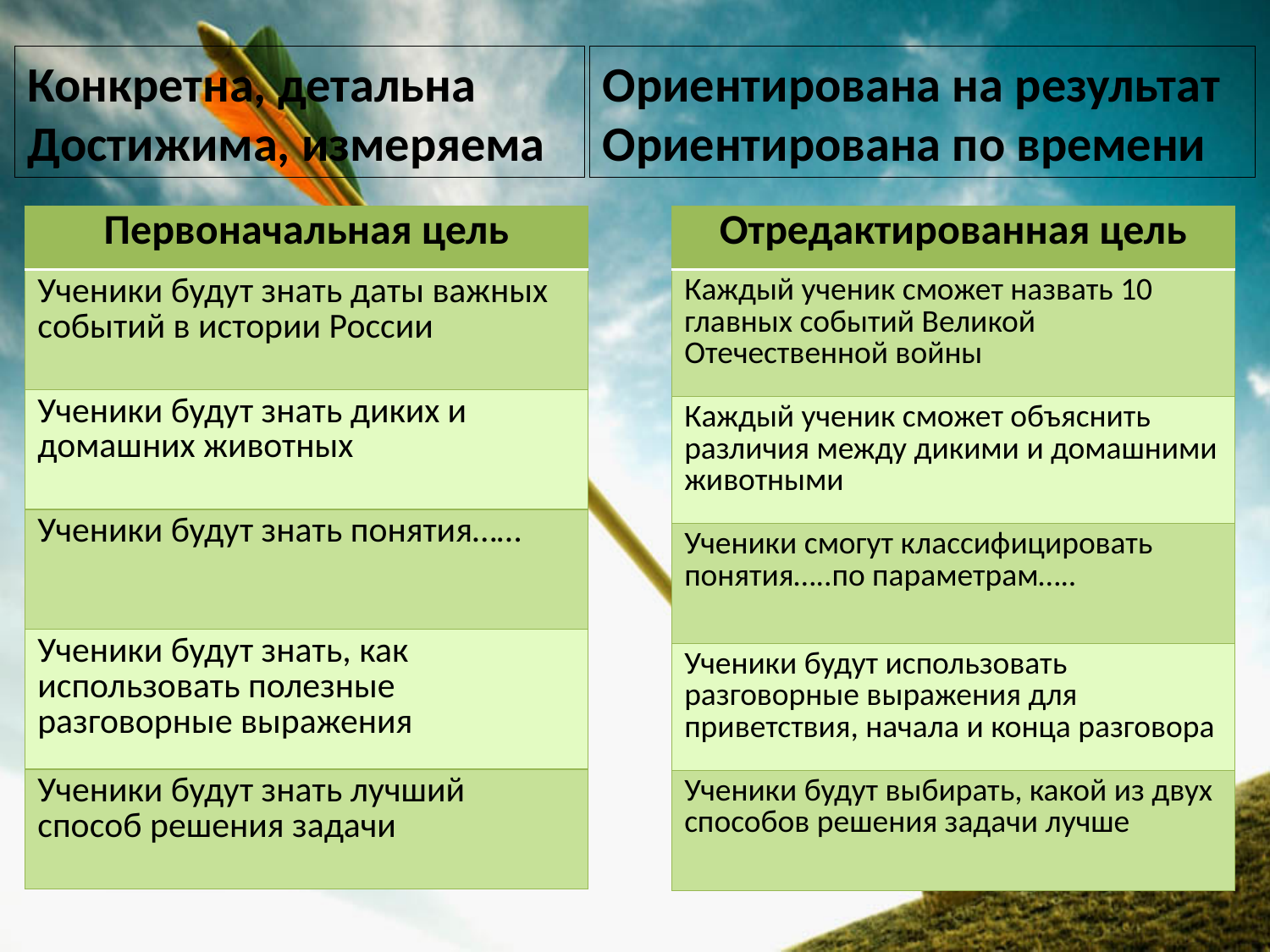

Конкретна, детальна
Достижима, измеряема
Ориентирована на результат
Ориентирована по времени
| Первоначальная цель |
| --- |
| Ученики будут знать даты важных событий в истории России |
| Ученики будут знать диких и домашних животных |
| Ученики будут знать понятия…… |
| Ученики будут знать, как использовать полезные разговорные выражения |
| Ученики будут знать лучший способ решения задачи |
| Отредактированная цель |
| --- |
| Каждый ученик сможет назвать 10 главных событий Великой Отечественной войны |
| Каждый ученик сможет объяснить различия между дикими и домашними животными |
| Ученики смогут классифицировать понятия…..по параметрам….. |
| Ученики будут использовать разговорные выражения для приветствия, начала и конца разговора |
| Ученики будут выбирать, какой из двух способов решения задачи лучше |